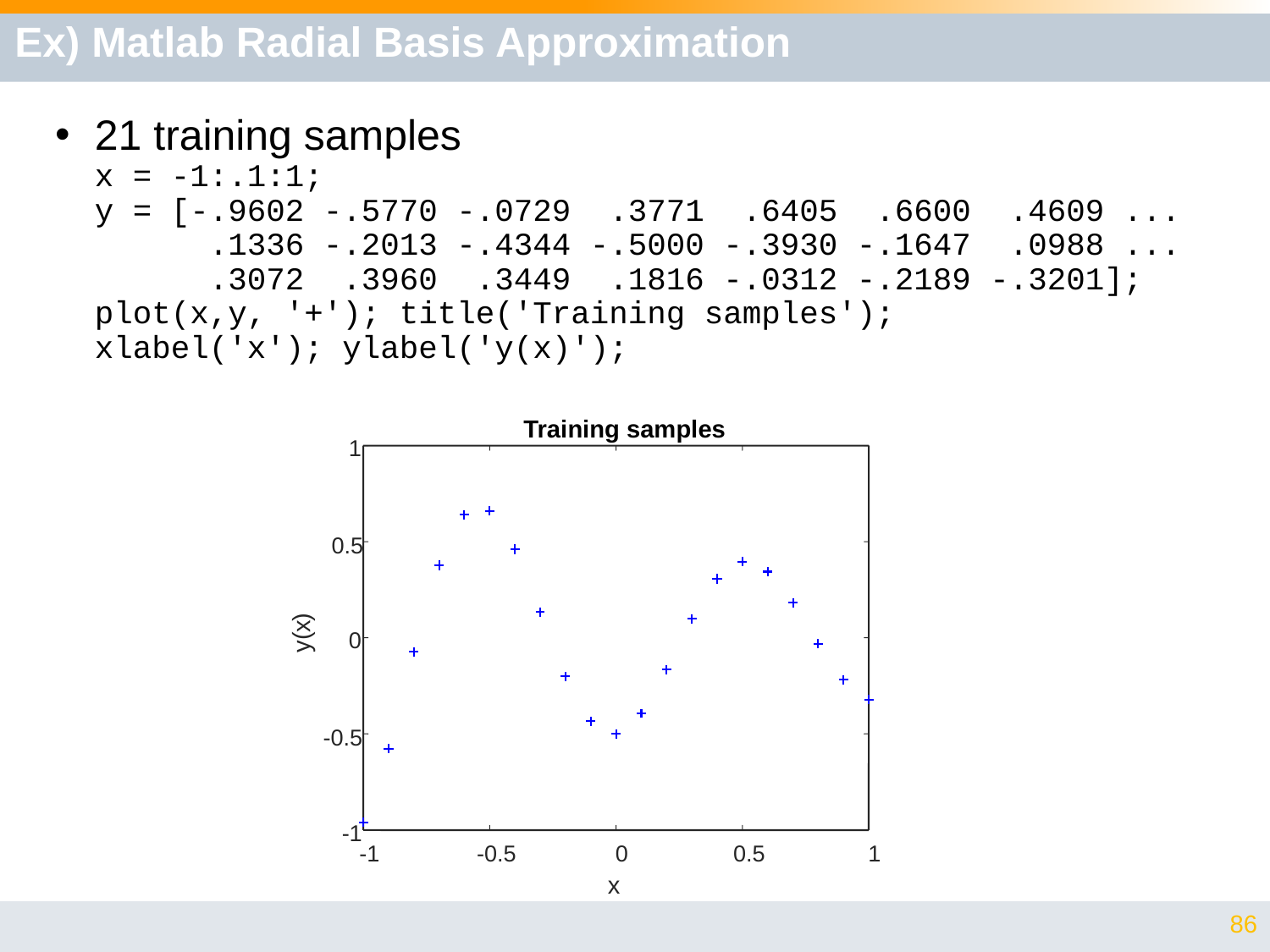

# Ex) Matlab Radial Basis Approximation
21 training samples
x = -1:.1:1;
y = [-.9602 -.5770 -.0729  .3771  .6405  .6600  .4609 ...
      .1336 -.2013 -.4344 -.5000 -.3930 -.1647  .0988 ...
      .3072  .3960  .3449  .1816 -.0312 -.2189 -.3201];
plot(x,y, '+'); title('Training samples');
xlabel('x'); ylabel('y(x)');

Training samples
1

0.5

)

x

(
0
y

-0.5

-1

-1
-0.5
0
0.5
1
x